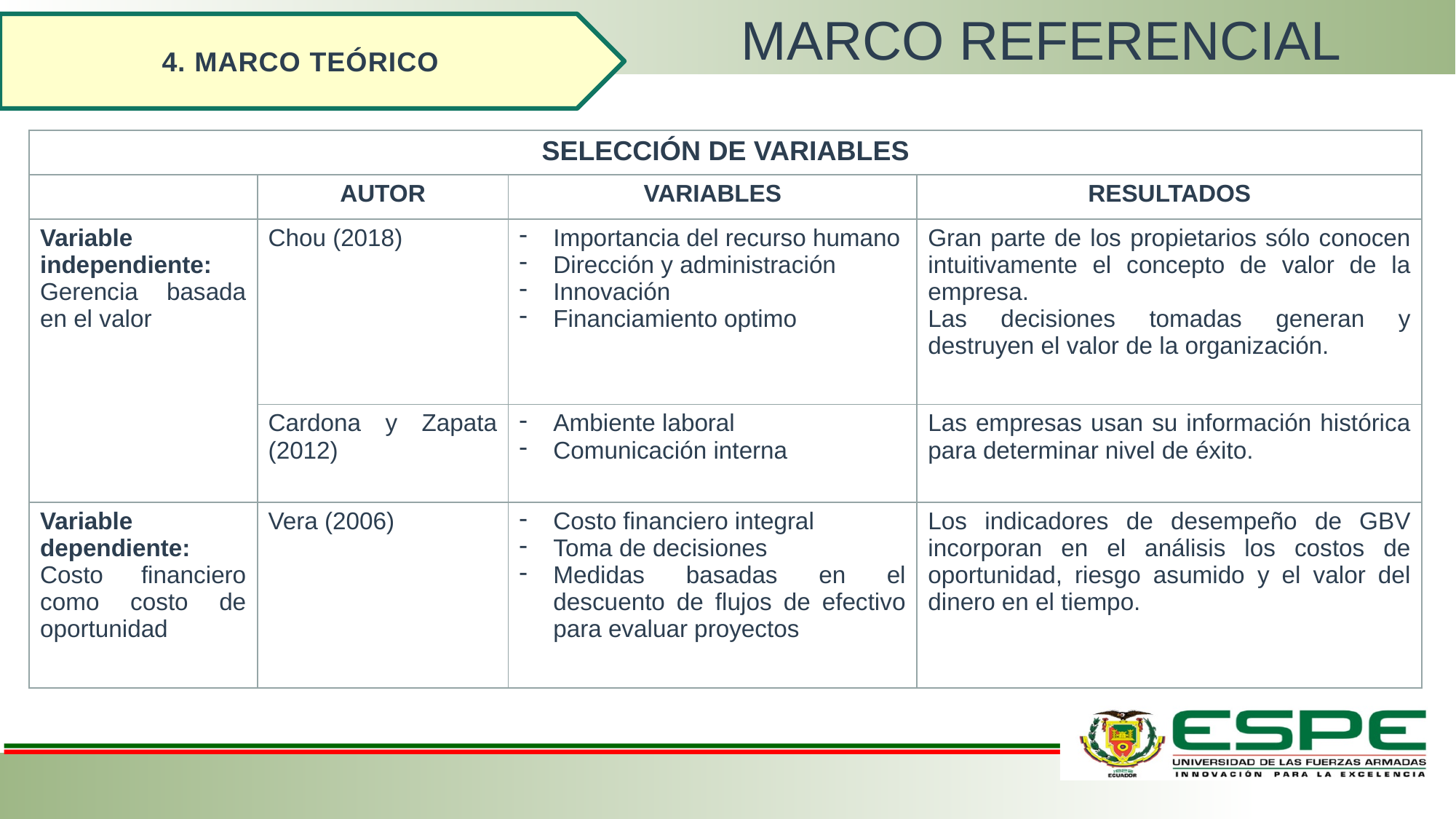

MARCO REFERENCIAL
4. MARCO TEÓRICO
| SELECCIÓN DE VARIABLES |  |  |  |
| --- | --- | --- | --- |
|  | AUTOR | VARIABLES | RESULTADOS |
| Variable independiente: Gerencia basada en el valor | Chou (2018) | Importancia del recurso humano Dirección y administración Innovación Financiamiento optimo | Gran parte de los propietarios sólo conocen intuitivamente el concepto de valor de la empresa. Las decisiones tomadas generan y destruyen el valor de la organización. |
|  | Cardona y Zapata (2012) | Ambiente laboral Comunicación interna | Las empresas usan su información histórica para determinar nivel de éxito. |
| Variable dependiente: Costo financiero como costo de oportunidad | Vera (2006) | Costo financiero integral Toma de decisiones Medidas basadas en el descuento de flujos de efectivo para evaluar proyectos | Los indicadores de desempeño de GBV incorporan en el análisis los costos de oportunidad, riesgo asumido y el valor del dinero en el tiempo. |